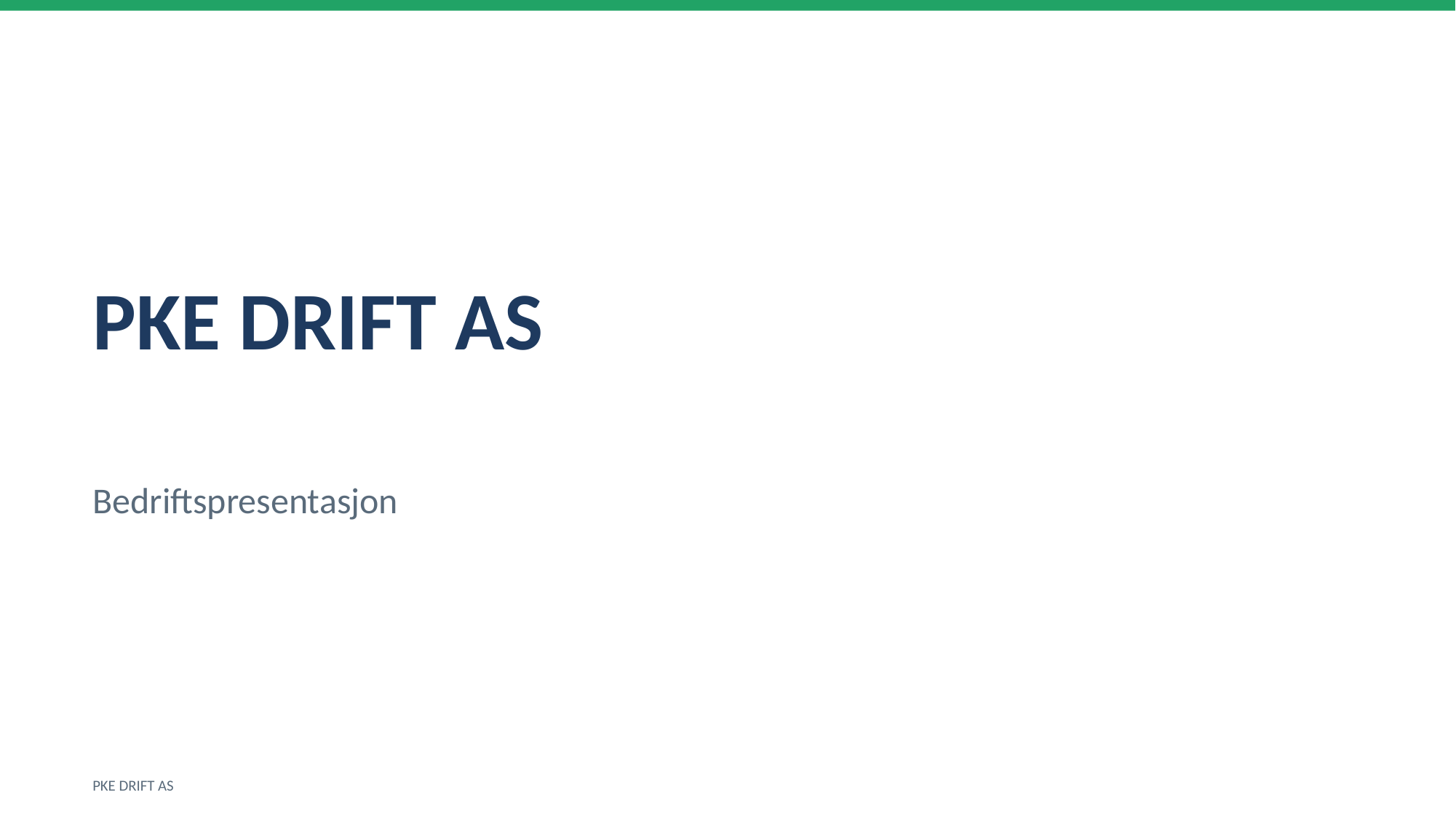

PKE DRIFT AS
Bedriftspresentasjon
PKE DRIFT AS